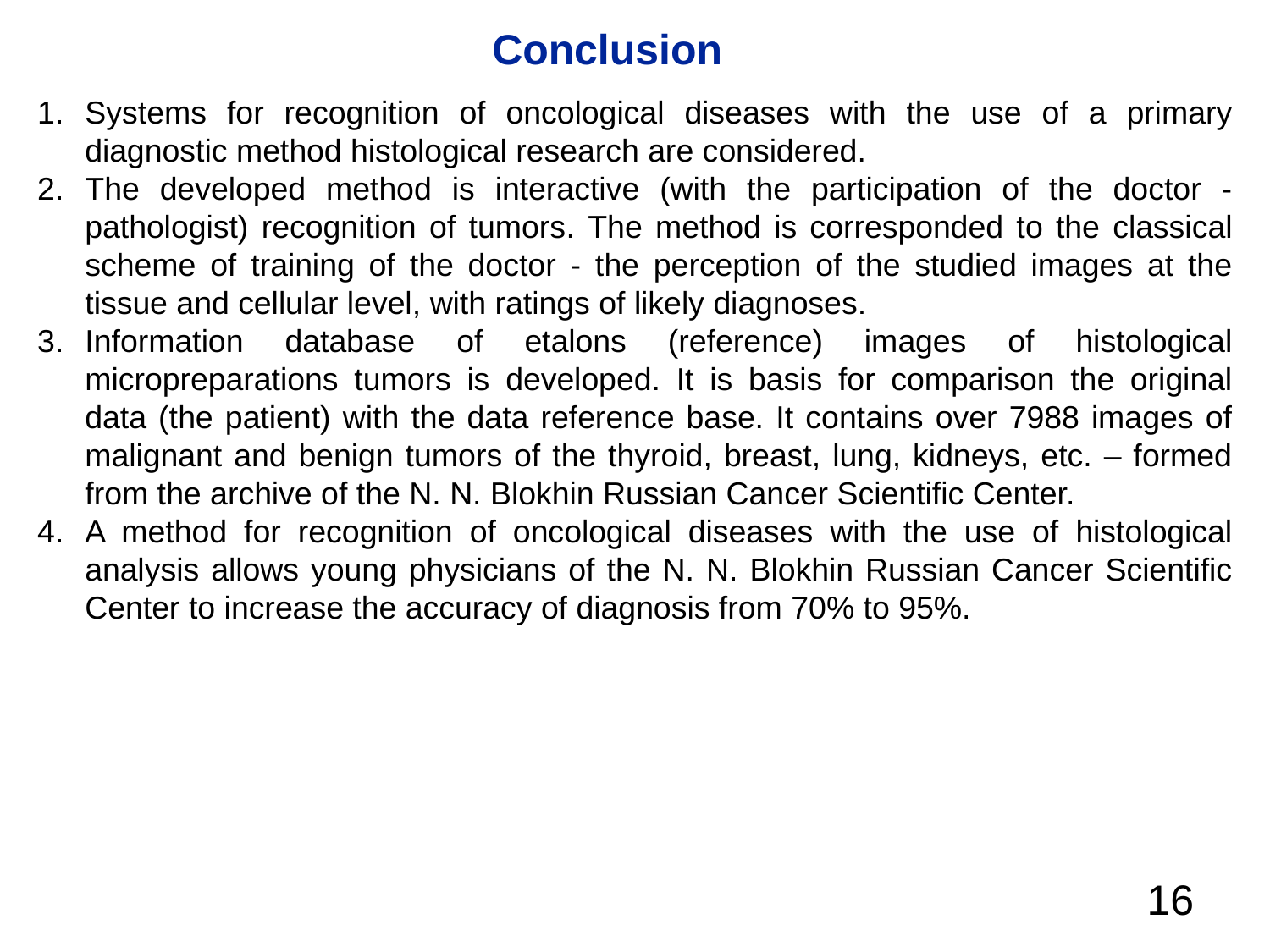

Conclusion
Systems for recognition of oncological diseases with the use of a primary diagnostic method histological research are considered.
The developed method is interactive (with the participation of the doctor - pathologist) recognition of tumors. The method is corresponded to the classical scheme of training of the doctor - the perception of the studied images at the tissue and cellular level, with ratings of likely diagnoses.
Information database of etalons (reference) images of histological micropreparations tumors is developed. It is basis for comparison the original data (the patient) with the data reference base. It contains over 7988 images of malignant and benign tumors of the thyroid, breast, lung, kidneys, etc. – formed from the archive of the N. N. Blokhin Russian Cancer Scientific Center.
A method for recognition of oncological diseases with the use of histological analysis allows young physicians of the N. N. Blokhin Russian Cancer Scientific Center to increase the accuracy of diagnosis from 70% to 95%.
16